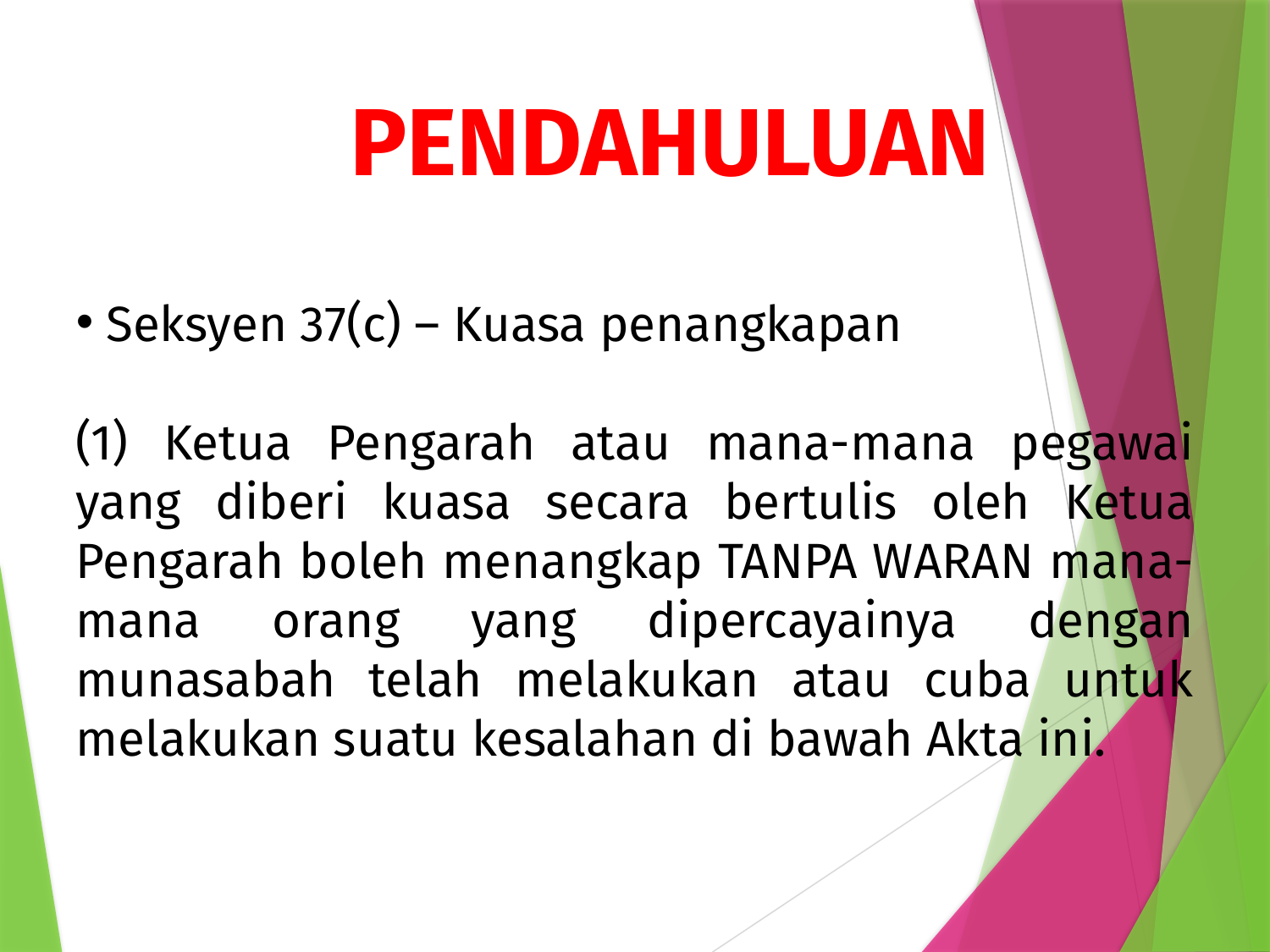

#
PENDAHULUAN
 Seksyen 37(c) – Kuasa penangkapan

(1) Ketua Pengarah atau mana-mana pegawai yang diberi kuasa secara bertulis oleh Ketua Pengarah boleh menangkap TANPA WARAN mana-mana orang yang dipercayainya dengan munasabah telah melakukan atau cuba untuk melakukan suatu kesalahan di bawah Akta ini.